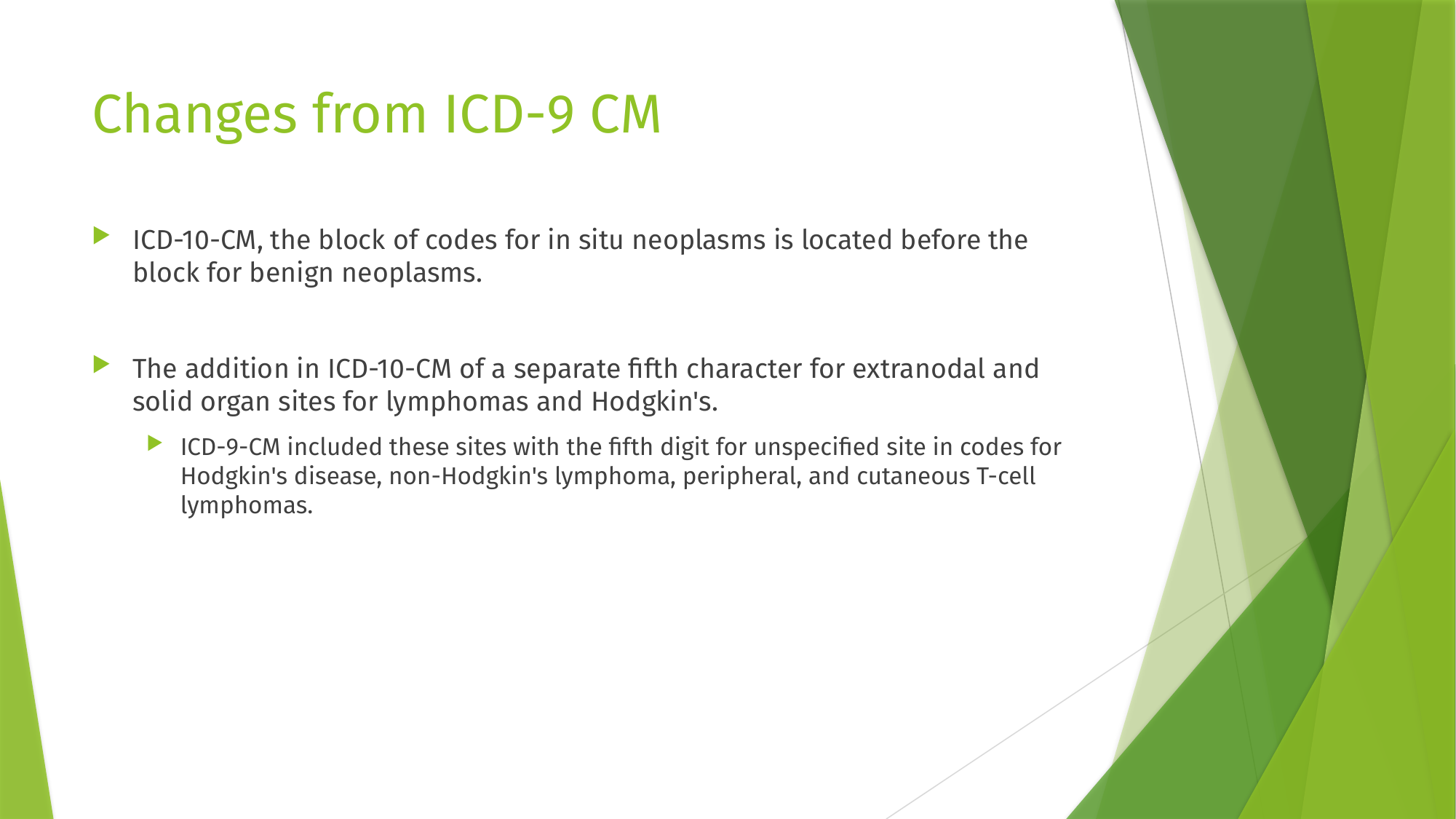

# Changes from ICD-9 CM
ICD-10-CM, the block of codes for in situ neoplasms is located before the block for benign neoplasms.

The addition in ICD-10-CM of a separate fifth character for extranodal and solid organ sites for lymphomas and Hodgkin's.
ICD-9-CM included these sites with the fifth digit for unspecified site in codes for Hodgkin's disease, non-Hodgkin's lymphoma, peripheral, and cutaneous T-cell lymphomas.